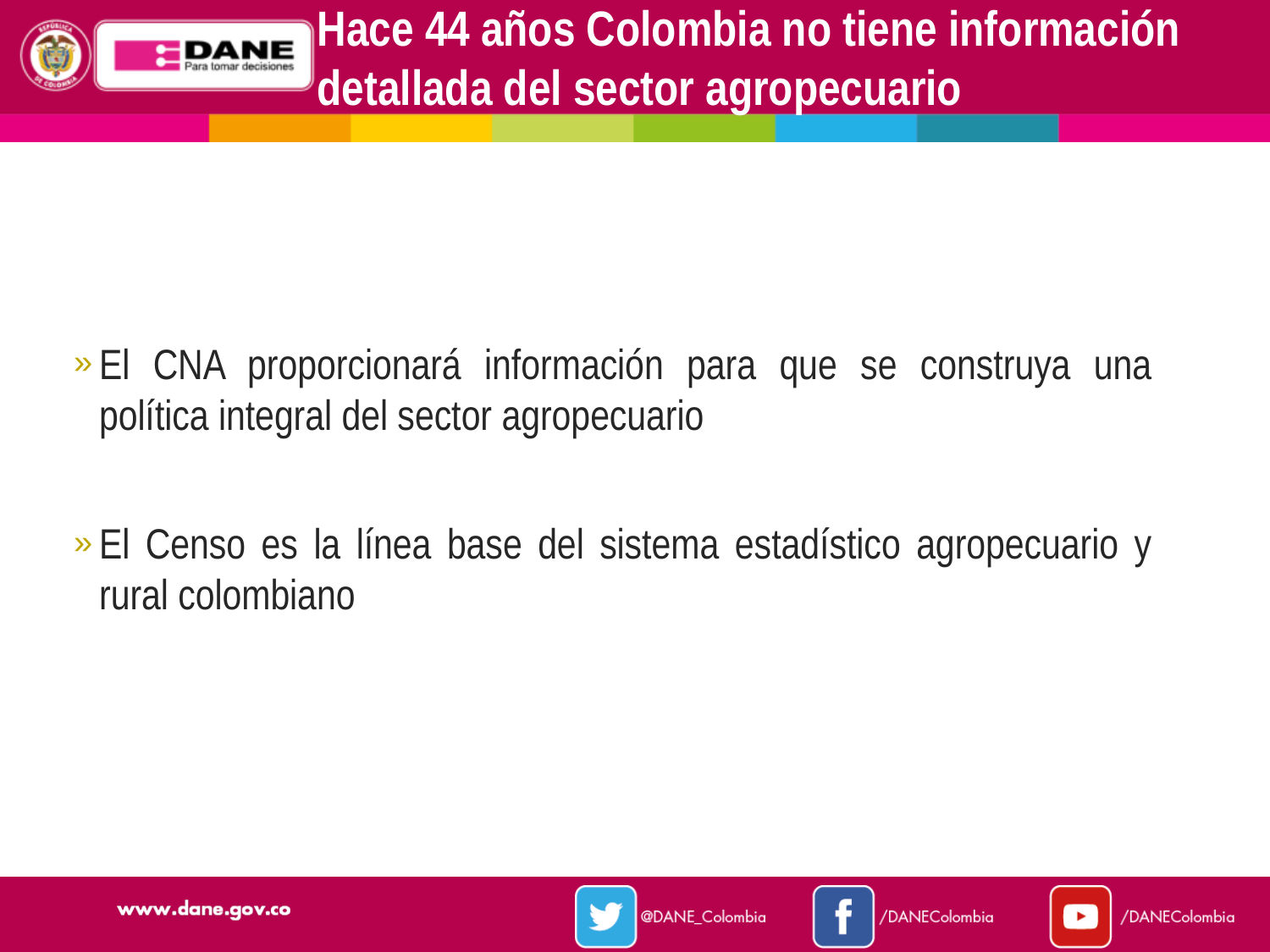

Hace 44 años Colombia no tiene información detallada del sector agropecuario

El CNA proporcionará información para que se construya una política integral del sector agropecuario

El Censo es la línea base del sistema estadístico agropecuario y rural colombiano